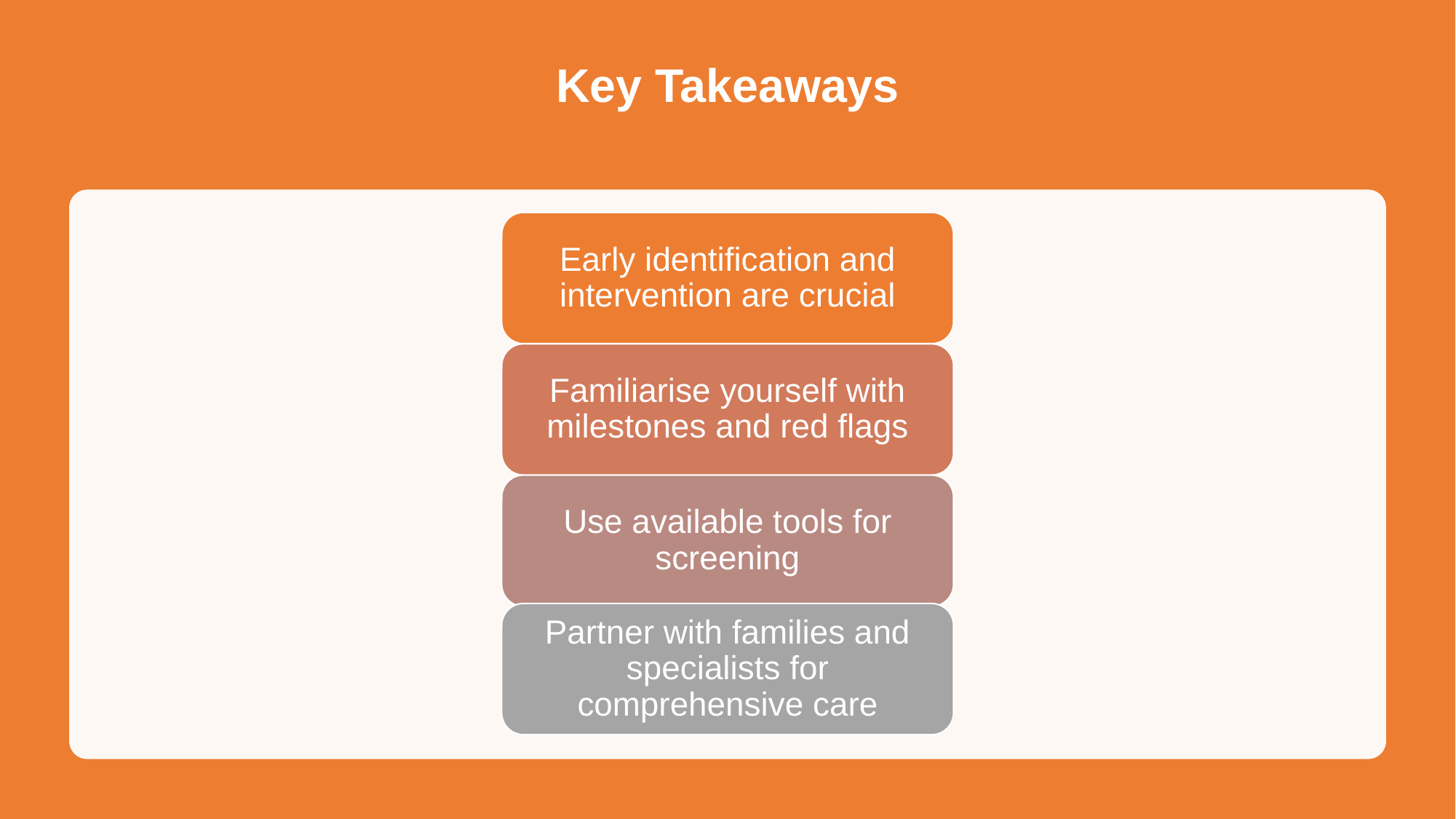

# Key Takeaways

Early identification and intervention are crucial

Familiarise yourself with milestones and red flags

Use available tools for screening

Partner with families and specialists for comprehensive care